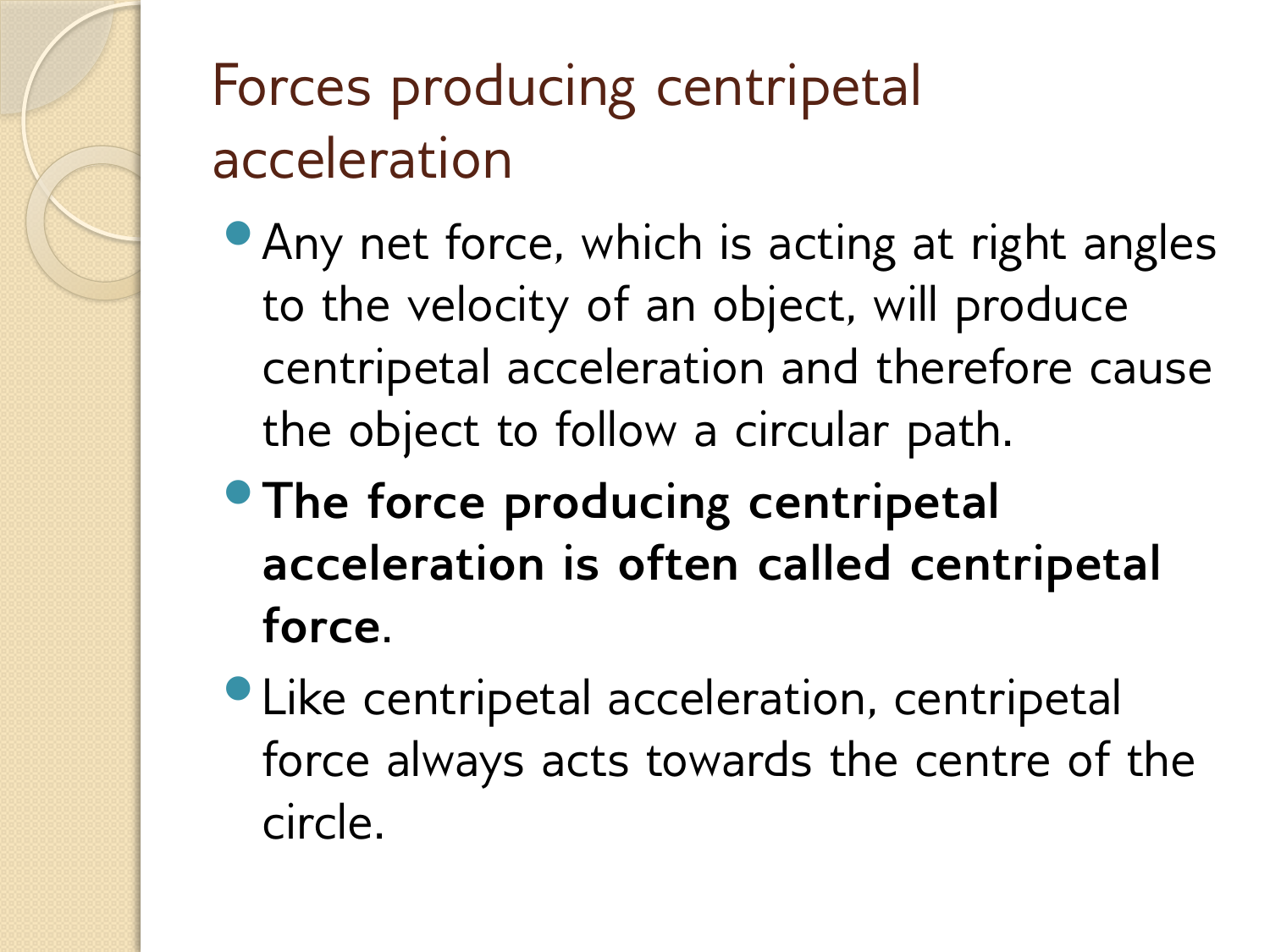

# Forces producing centripetal acceleration
Any net force, which is acting at right angles to the velocity of an object, will produce centripetal acceleration and therefore cause the object to follow a circular path.
The force producing centripetal acceleration is often called centripetal force.
Like centripetal acceleration, centripetal force always acts towards the centre of the circle.